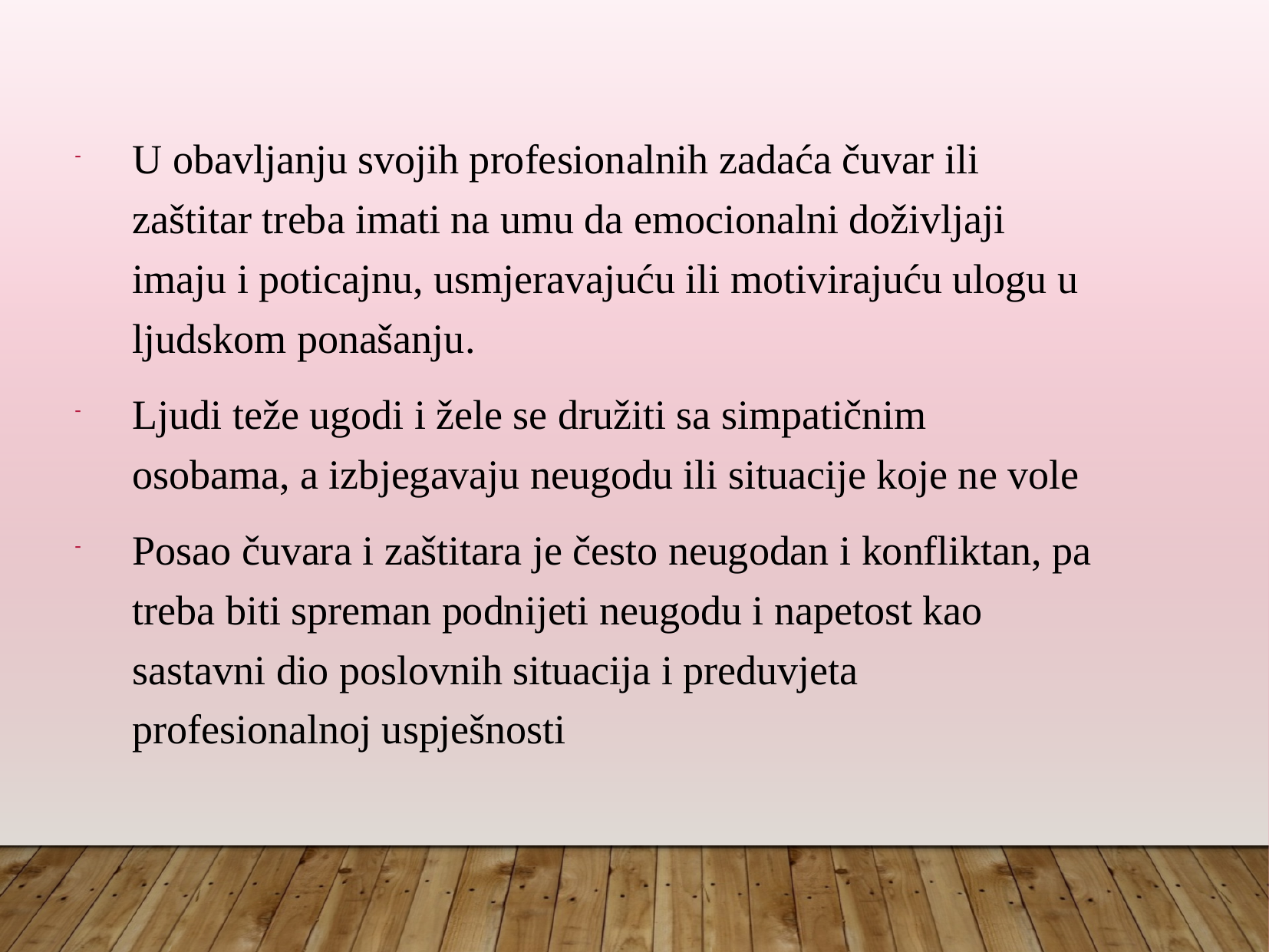

U obavljanju svojih profesionalnih zadaća čuvar ili zaštitar treba imati na umu da emocionalni doživljaji imaju i poticajnu, usmjeravajuću ili motivirajuću ulogu u ljudskom ponašanju.
Ljudi teže ugodi i žele se družiti sa simpatičnim osobama, a izbjegavaju neugodu ili situacije koje ne vole
Posao čuvara i zaštitara je često neugodan i konfliktan, pa treba biti spreman podnijeti neugodu i napetost kao sastavni dio poslovnih situacija i preduvjeta profesionalnoj uspješnosti